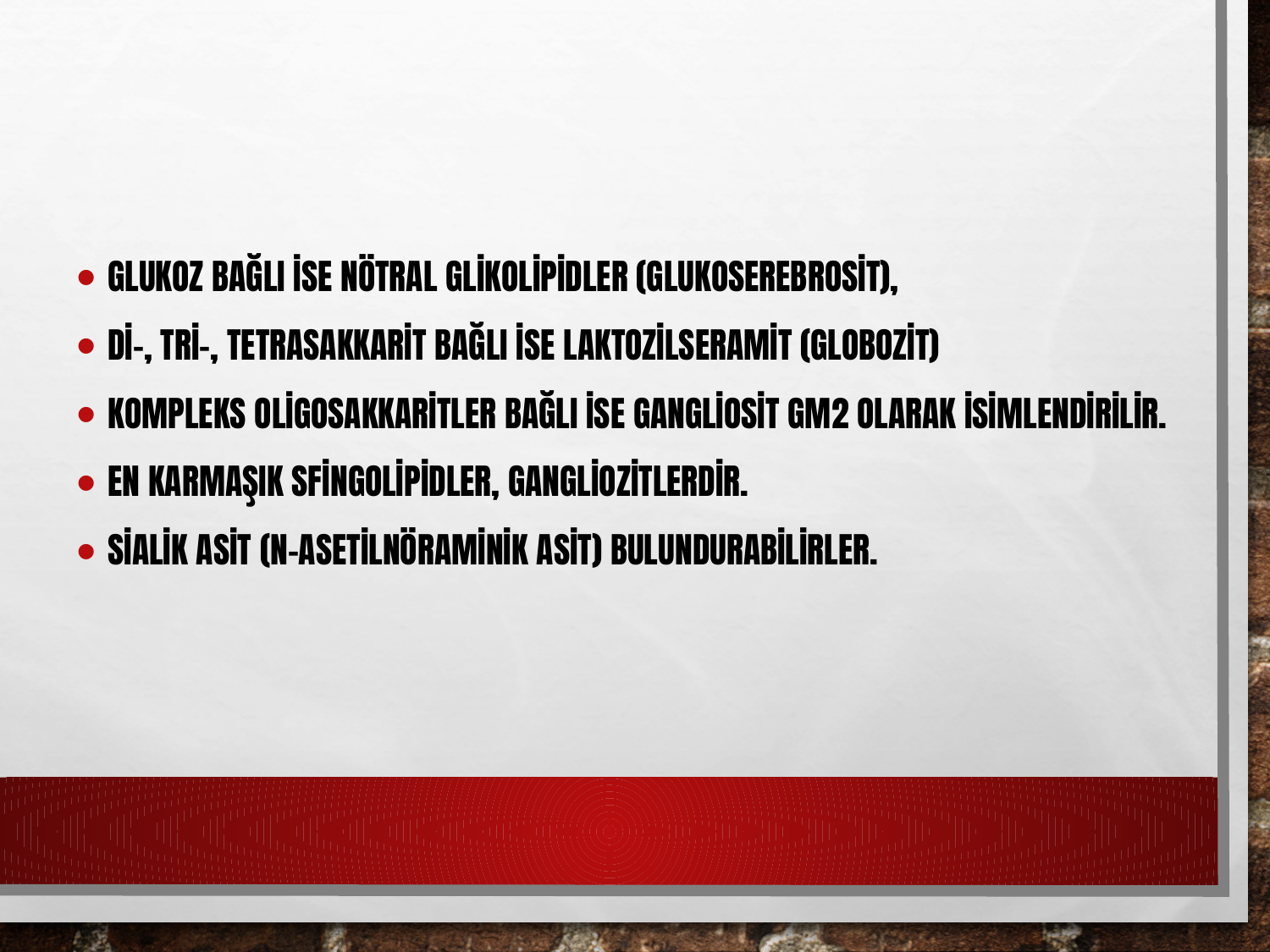

Glukoz bağlı ise nötral glikolipidler (Glukoserebrosit),
Di-, tri-, tetrasakkarit bağlı ise laktozilseramit (globozit)
Kompleks oligosakkaritler bağlı ise gangliosit GM2 olarak isimlendirilir.
En karmaşık sfingolipidler, gangliozitlerdir.
Sialik asit (N-asetilnöraminik asit) bulundurabilirler.